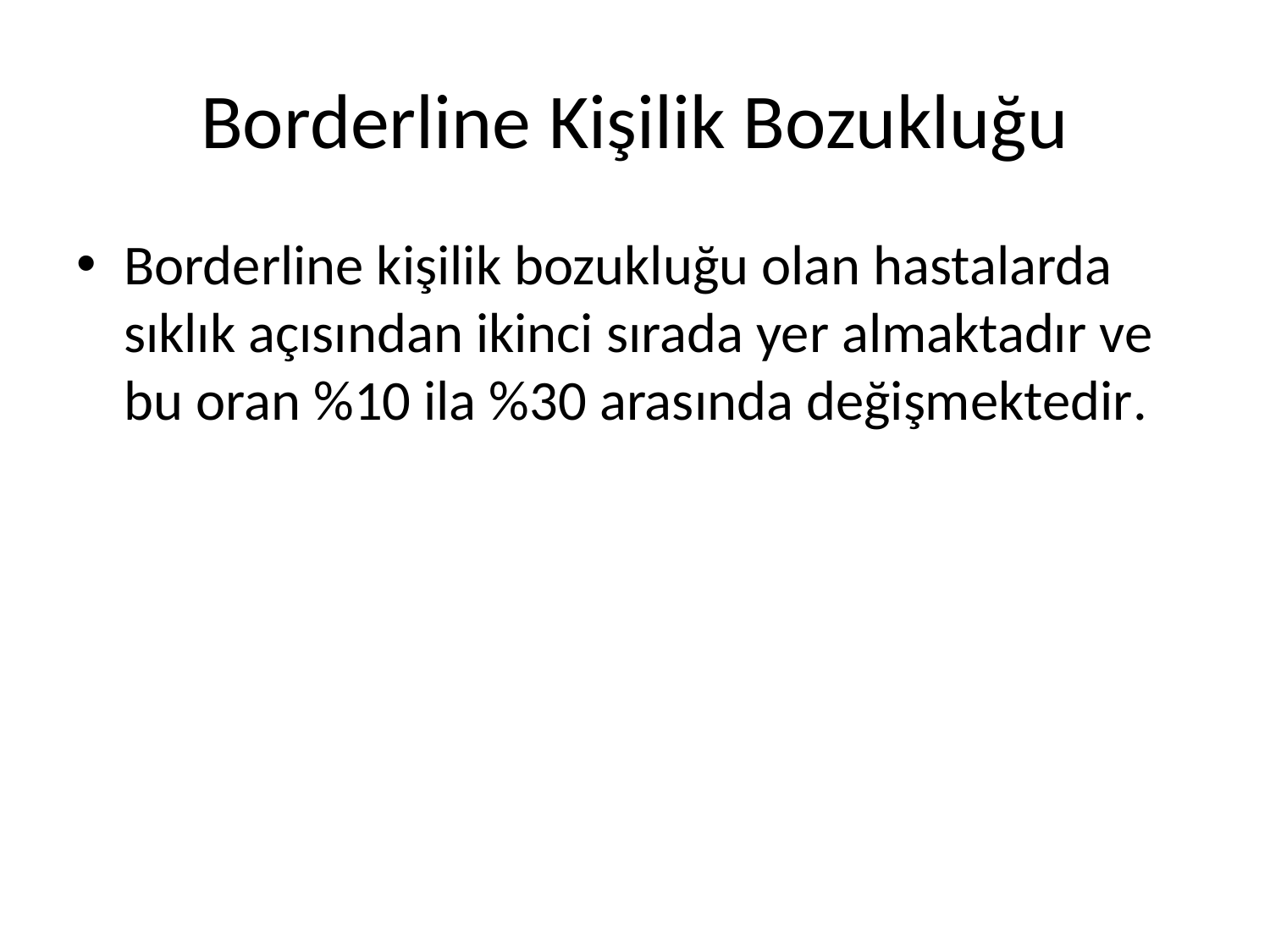

# Borderline Kişilik Bozukluğu
Borderline kişilik bozukluğu olan hastalarda sıklık açısından ikinci sırada yer almaktadır ve bu oran %10 ila %30 arasında değişmektedir.